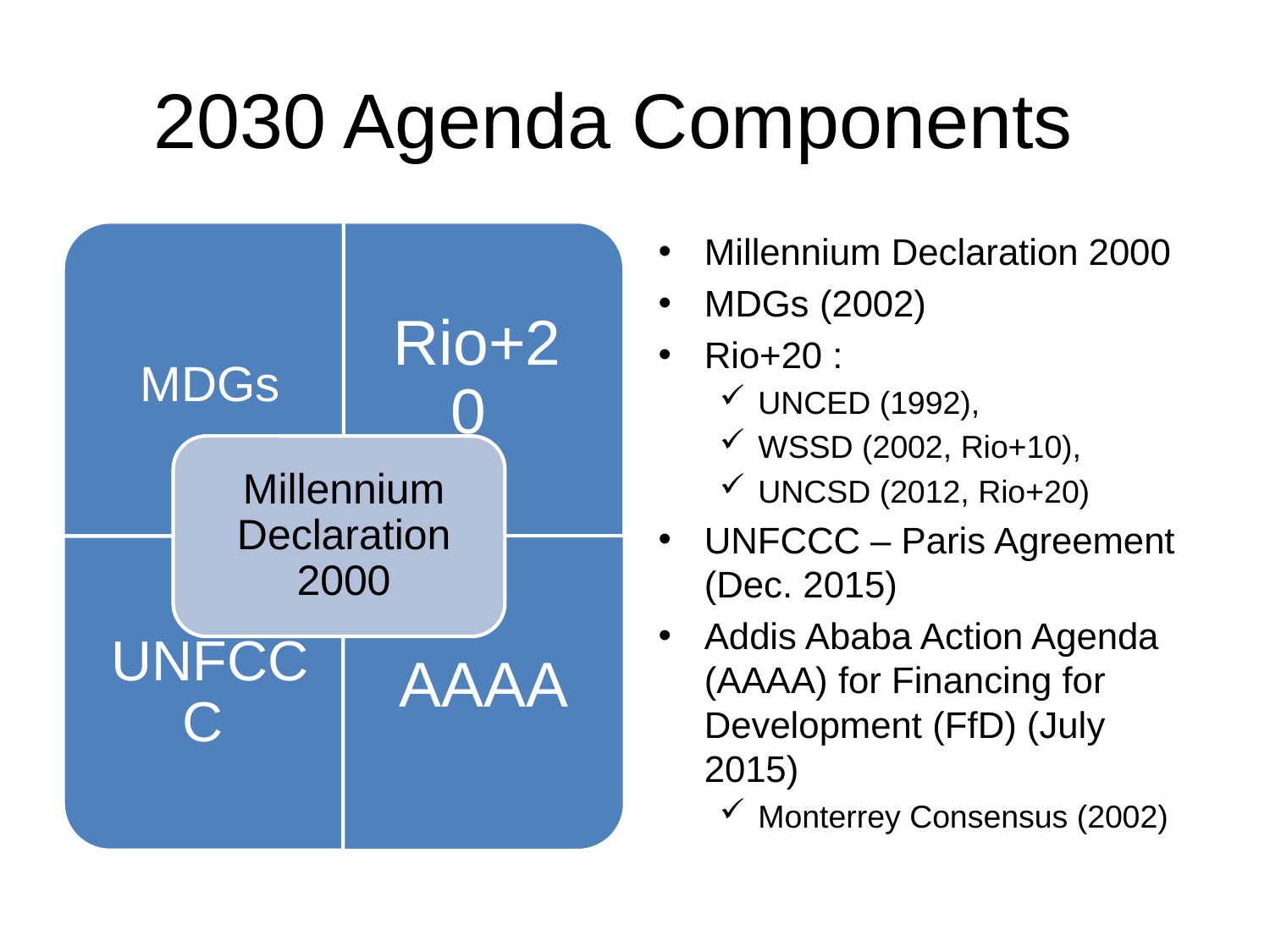

# 2030 Agenda Components
 MDGs
Rio+20
UNFCCC
AAAA
Millennium Declaration 2000
Millennium Declaration 2000
MDGs (2002)
Rio+20 :
UNCED (1992),
WSSD (2002, Rio+10),
UNCSD (2012, Rio+20)
UNFCCC – Paris Agreement (Dec. 2015)
Addis Ababa Action Agenda (AAAA) for Financing for Development (FfD) (July 2015)
Monterrey Consensus (2002)